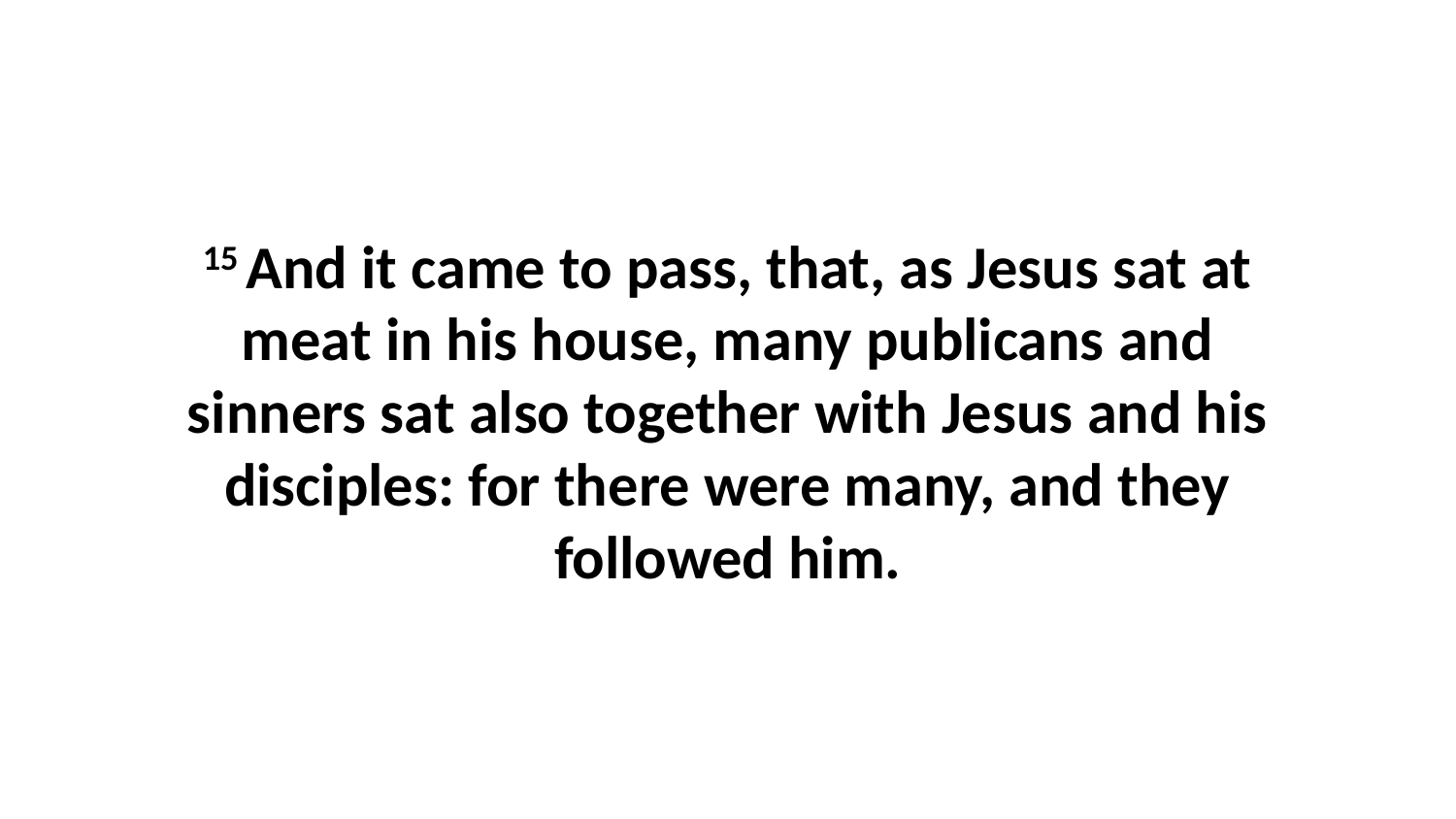

15 And it came to pass, that, as Jesus sat at meat in his house, many publicans and sinners sat also together with Jesus and his disciples: for there were many, and they followed him.